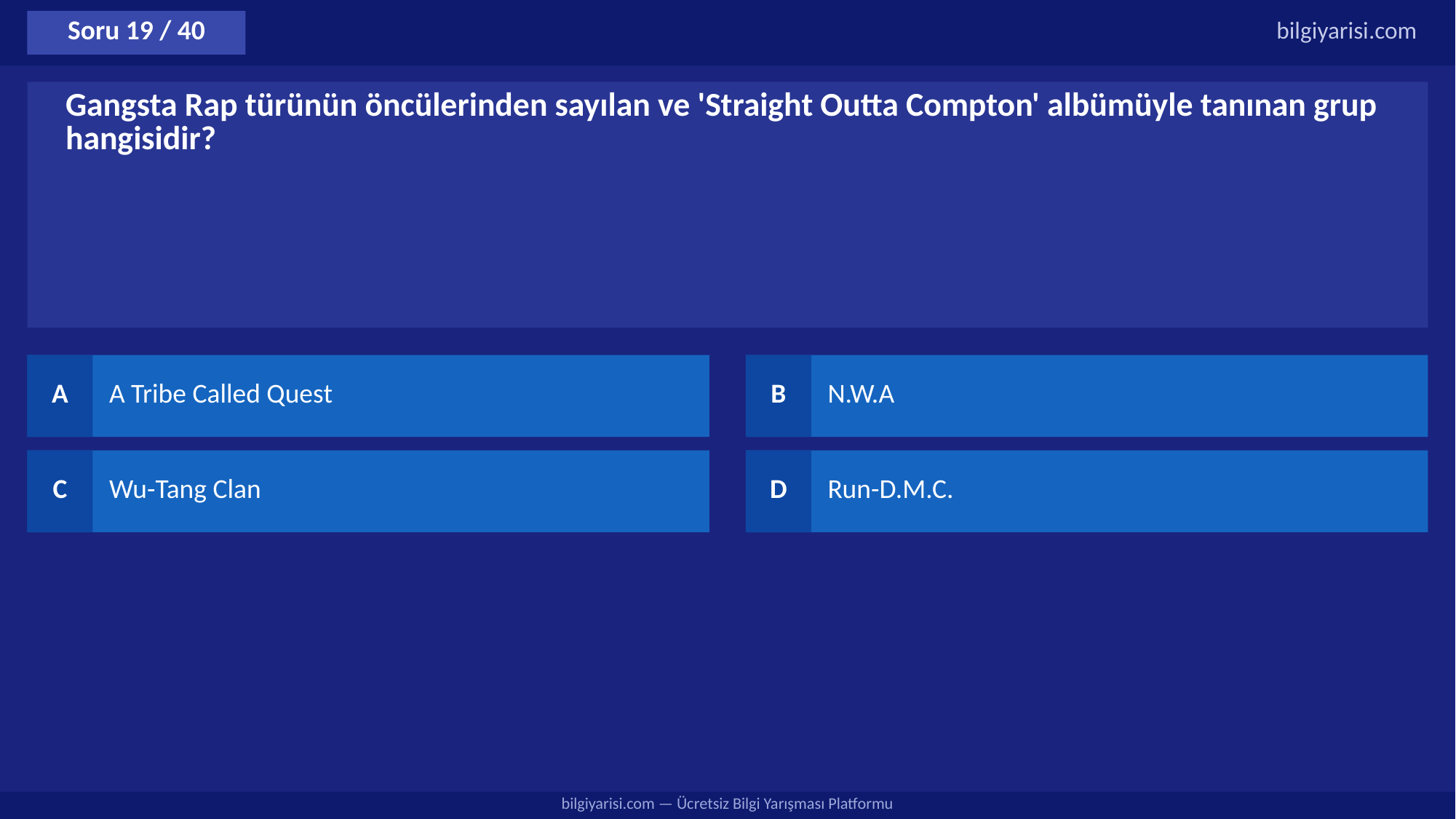

Soru 19 / 40
bilgiyarisi.com

Gangsta Rap türünün öncülerinden sayılan ve 'Straight Outta Compton' albümüyle tanınan grup hangisidir?

A
A Tribe Called Quest

B
N.W.A

C
Wu-Tang Clan

D
Run-D.M.C.
bilgiyarisi.com — Ücretsiz Bilgi Yarışması Platformu